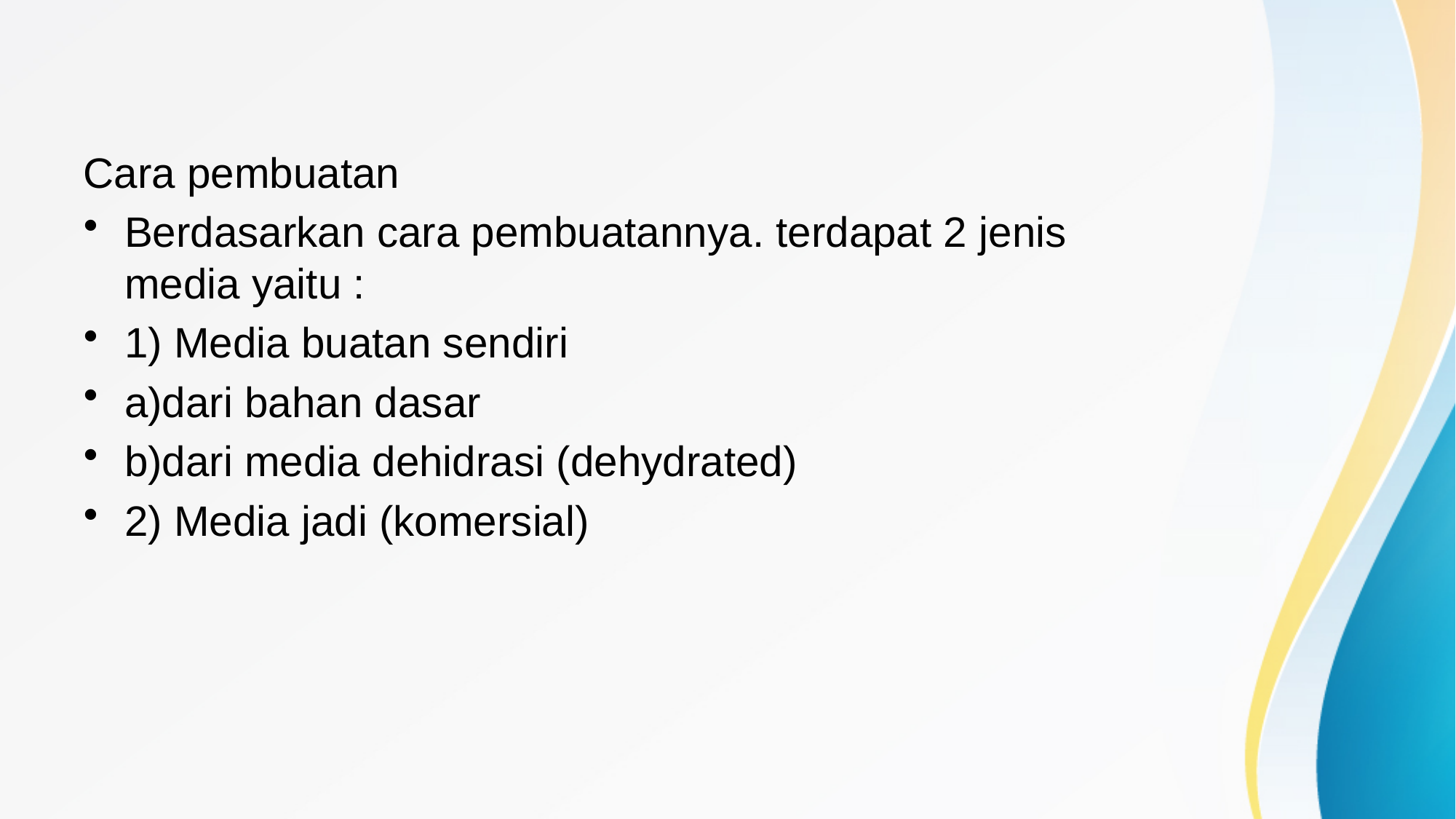

#
Cara pembuatan
Berdasarkan cara pembuatannya. terdapat 2 jenis media yaitu :
1) Media buatan sendiri
a)dari bahan dasar
b)dari media dehidrasi (dehydrated)
2) Media jadi (komersial)